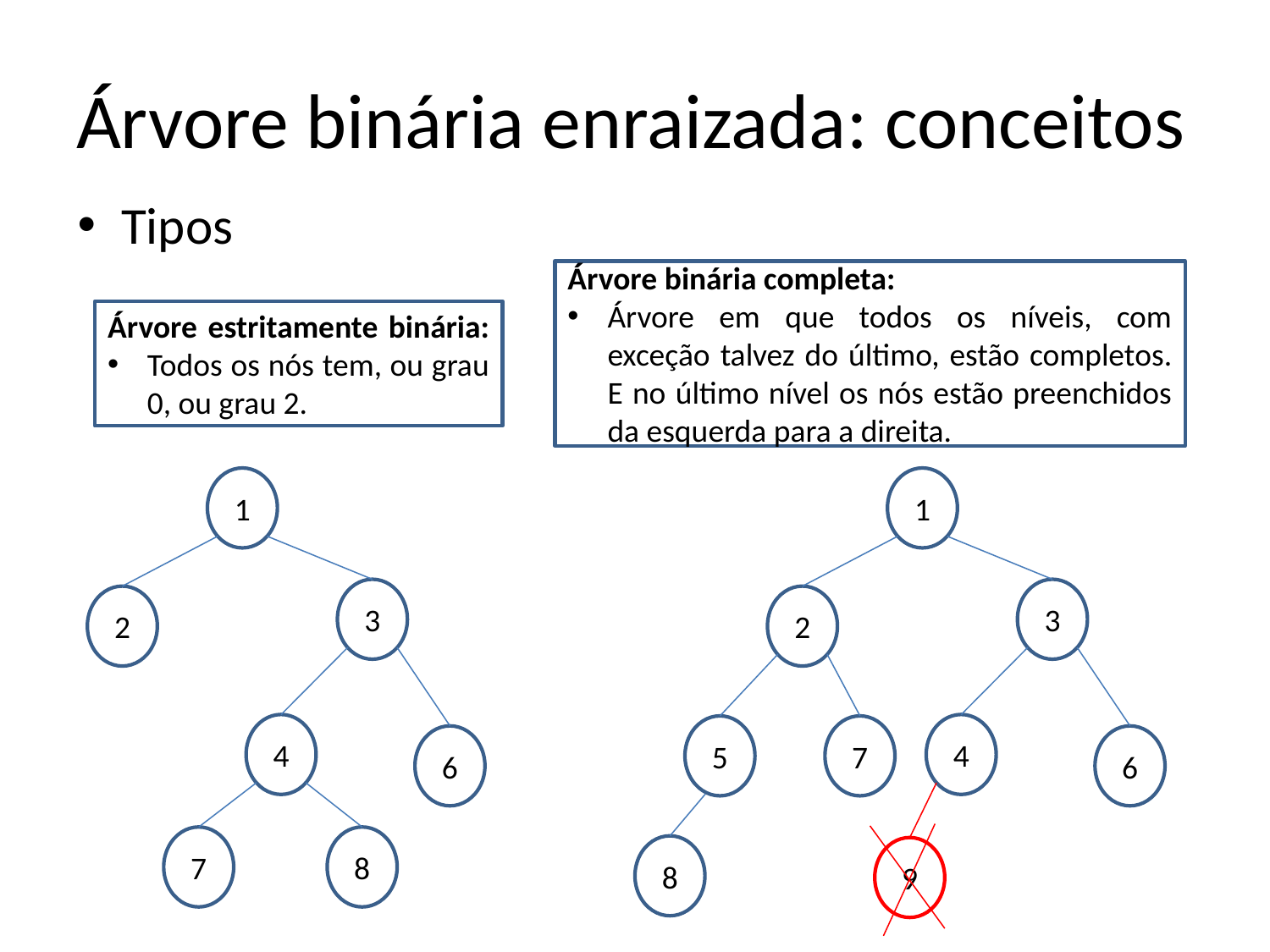

# Árvore binária enraizada: conceitos
Tipos

Árvore binária completa:
Árvore em que todos os níveis, com exceção talvez do último, estão completos. E no último nível os nós estão preenchidos da esquerda para a direita.
Árvore estritamente binária:
Todos os nós tem, ou grau 0, ou grau 2.
1
3
2
4
6
7
8
1
3
2
4
5
7
6
9
8